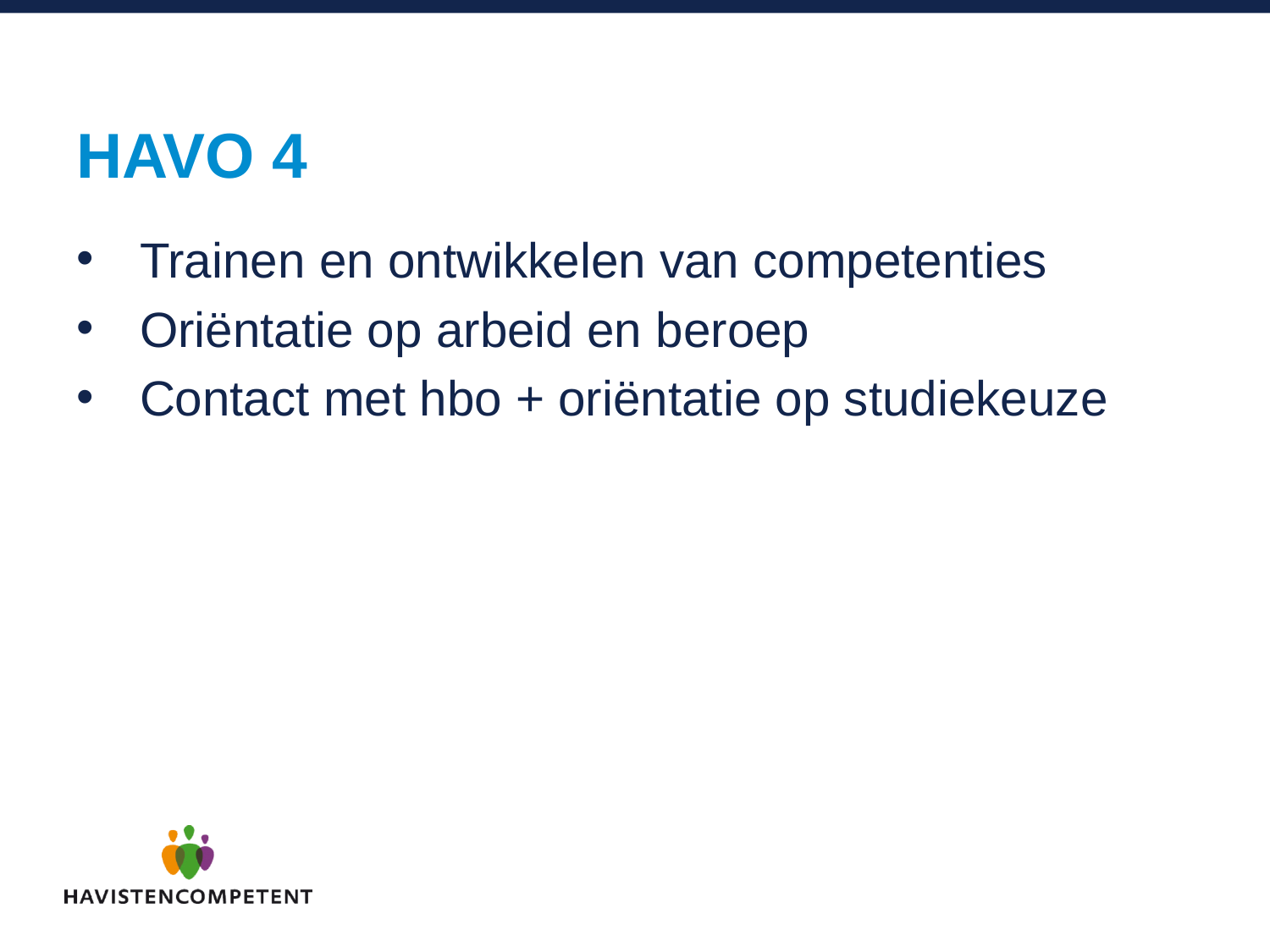

# Havo 4
Trainen en ontwikkelen van competenties
Oriëntatie op arbeid en beroep
Contact met hbo + oriëntatie op studiekeuze